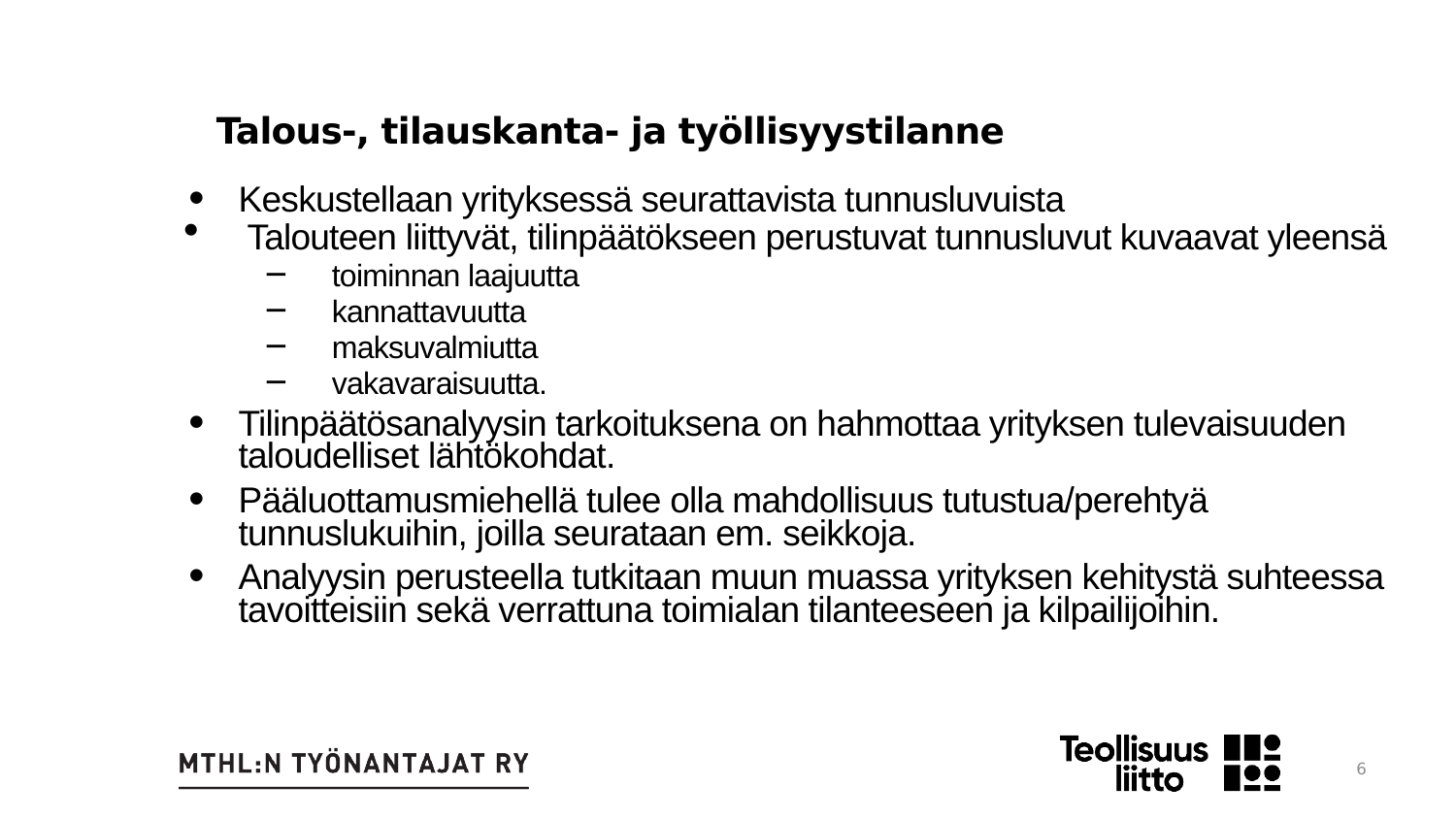

Talous-, tilauskanta- ja työllisyystilanne
Keskustellaan yrityksessä seurattavista tunnusluvuista
Talouteen liittyvät, tilinpäätökseen perustuvat tunnusluvut kuvaavat yleensä
toiminnan laajuutta
kannattavuutta
maksuvalmiutta
vakavaraisuutta.
Tilinpäätösanalyysin tarkoituksena on hahmottaa yrityksen tulevaisuuden taloudelliset lähtökohdat.
Pääluottamusmiehellä tulee olla mahdollisuus tutustua/perehtyä tunnuslukuihin, joilla seurataan em. seikkoja.
Analyysin perusteella tutkitaan muun muassa yrityksen kehitystä suhteessa tavoitteisiin sekä verrattuna toimialan tilanteeseen ja kilpailijoihin.

6